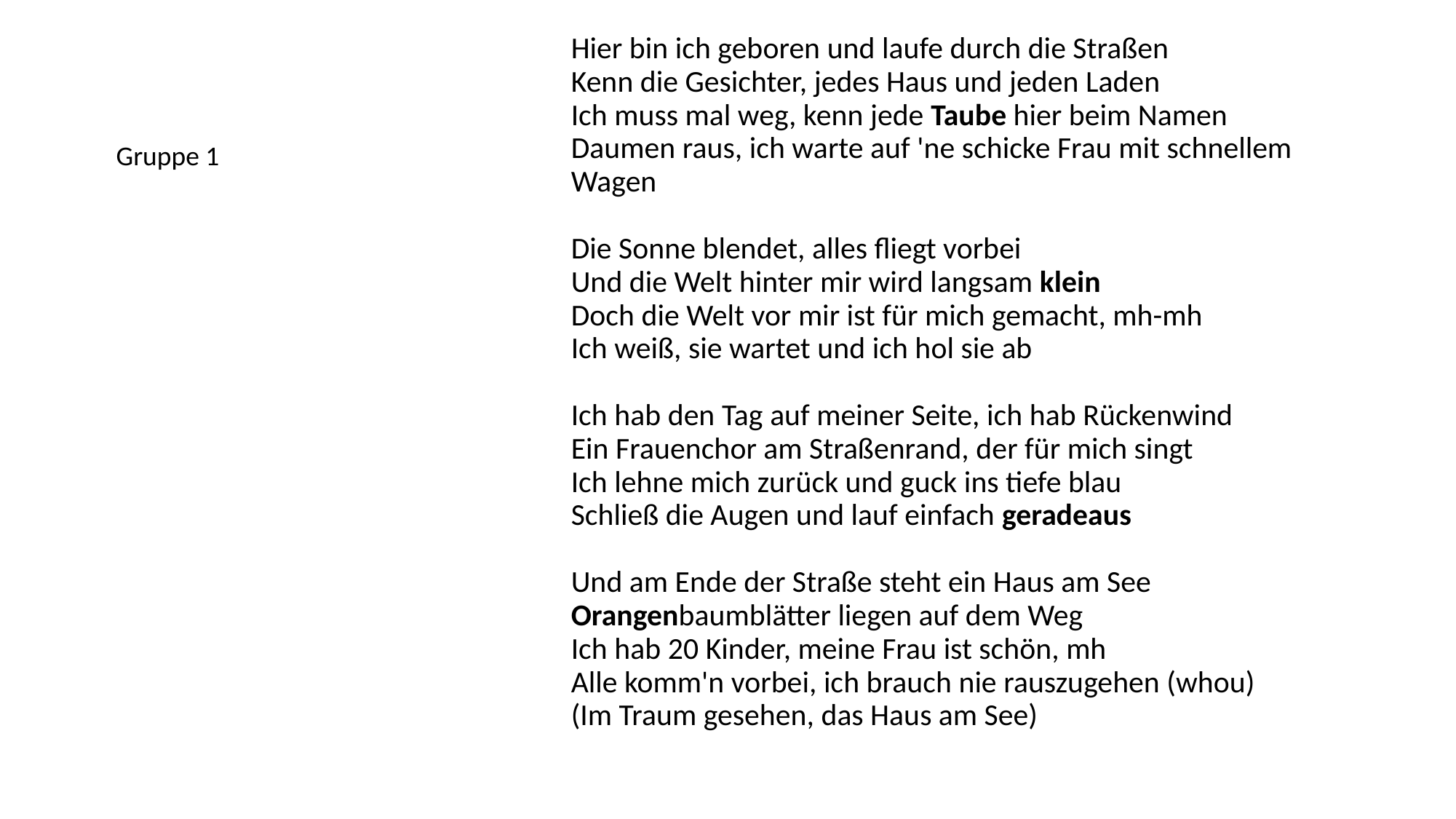

Hier bin ich geboren und laufe durch die Straßen
Kenn die Gesichter, jedes Haus und jeden Laden
Ich muss mal weg, kenn jede Taube hier beim Namen
Daumen raus, ich warte auf 'ne schicke Frau mit schnellem
Wagen

Die Sonne blendet, alles fliegt vorbei
Und die Welt hinter mir wird langsam klein
Doch die Welt vor mir ist für mich gemacht, mh-mh
Ich weiß, sie wartet und ich hol sie ab

Ich hab den Tag auf meiner Seite, ich hab Rückenwind
Ein Frauenchor am Straßenrand, der für mich singt
Ich lehne mich zurück und guck ins tiefe blau
Schließ die Augen und lauf einfach geradeaus

Und am Ende der Straße steht ein Haus am See
Orangenbaumblätter liegen auf dem Weg
Ich hab 20 Kinder, meine Frau ist schön, mh
Alle komm'n vorbei, ich brauch nie rauszugehen (whou)
(Im Traum gesehen, das Haus am See)
Gruppe 1